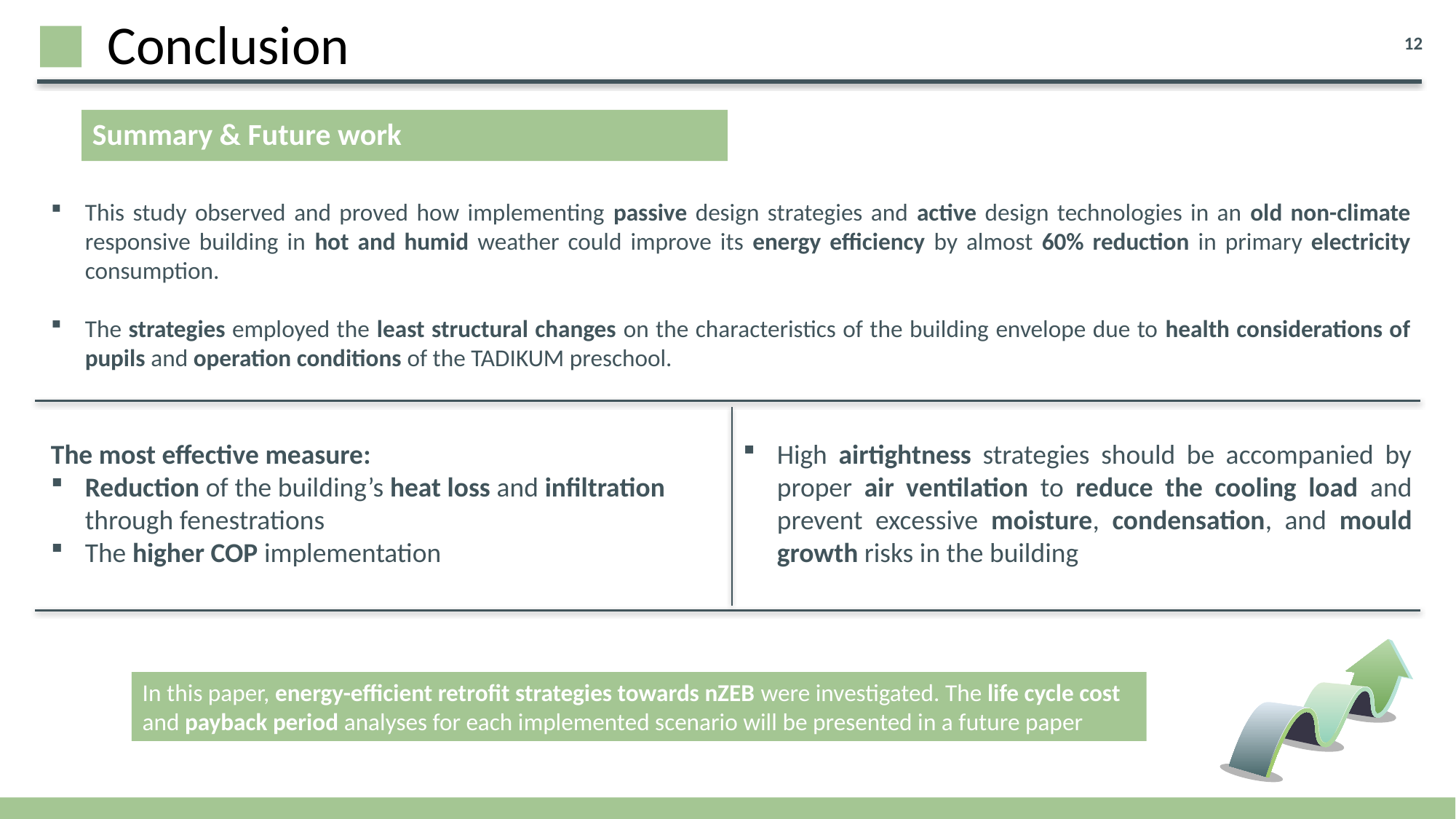

Conclusion
12

Summary & Future work
This study observed and proved how implementing passive design strategies and active design technologies in an old non-climate responsive building in hot and humid weather could improve its energy efficiency by almost 60% reduction in primary electricity consumption.

The strategies employed the least structural changes on the characteristics of the building envelope due to health considerations of pupils and operation conditions of the TADIKUM preschool.
The most effective measure:
Reduction of the building’s heat loss and infiltration through fenestrations
The higher COP implementation
High airtightness strategies should be accompanied by proper air ventilation to reduce the cooling load and prevent excessive moisture, condensation, and mould growth risks in the building

In this paper, energy-efficient retrofit strategies towards nZEB were investigated. The life cycle cost and payback period analyses for each implemented scenario will be presented in a future paper